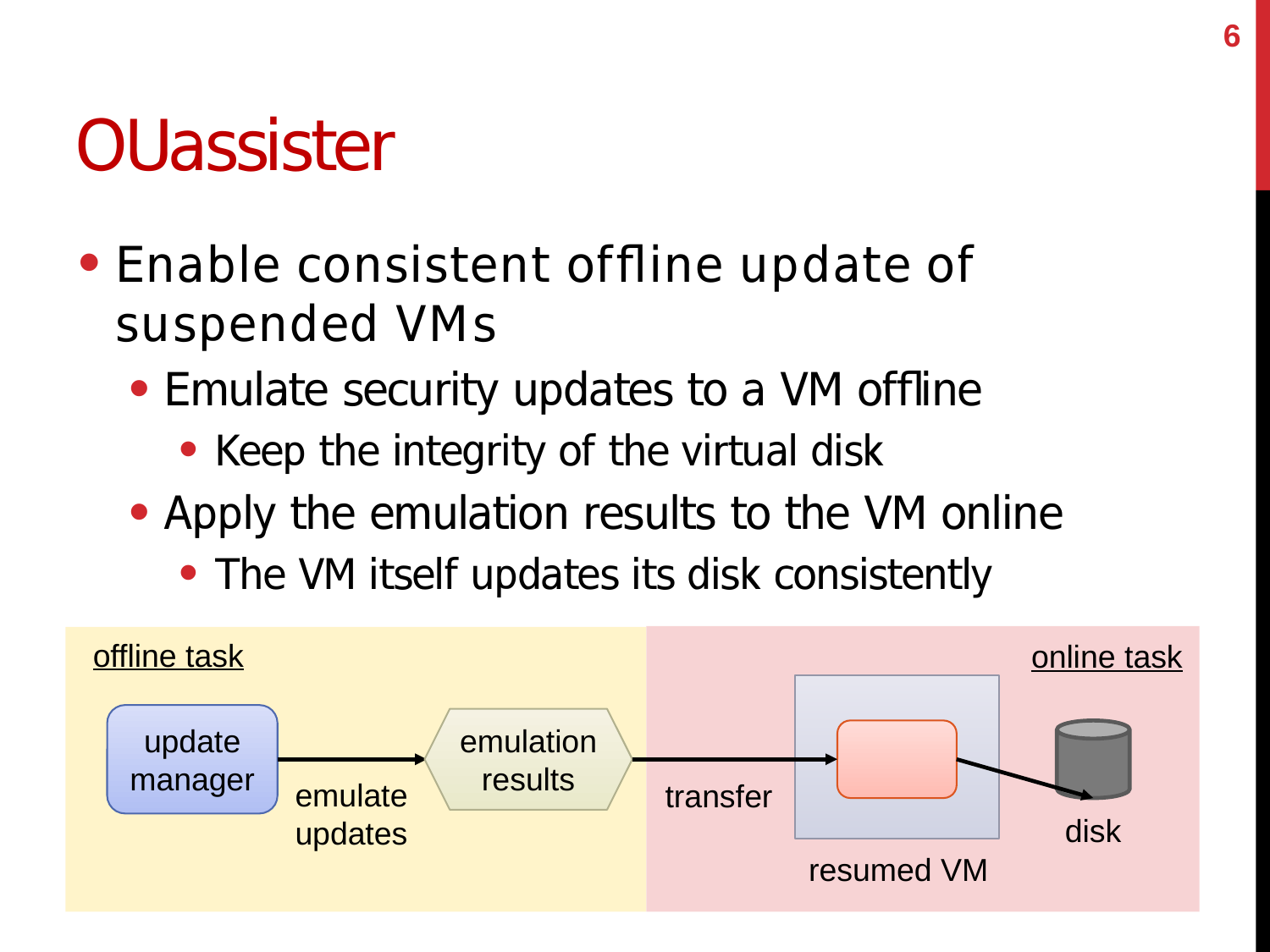

6
# OUassister
Enable consistent offline update of suspended VMs
Emulate security updates to a VM offline
Keep the integrity of the virtual disk
Apply the emulation results to the VM online
The VM itself updates its disk consistently

offline task
online task

update
manager
emulation
results

emulate
updates
transfer
disk
resumed VM